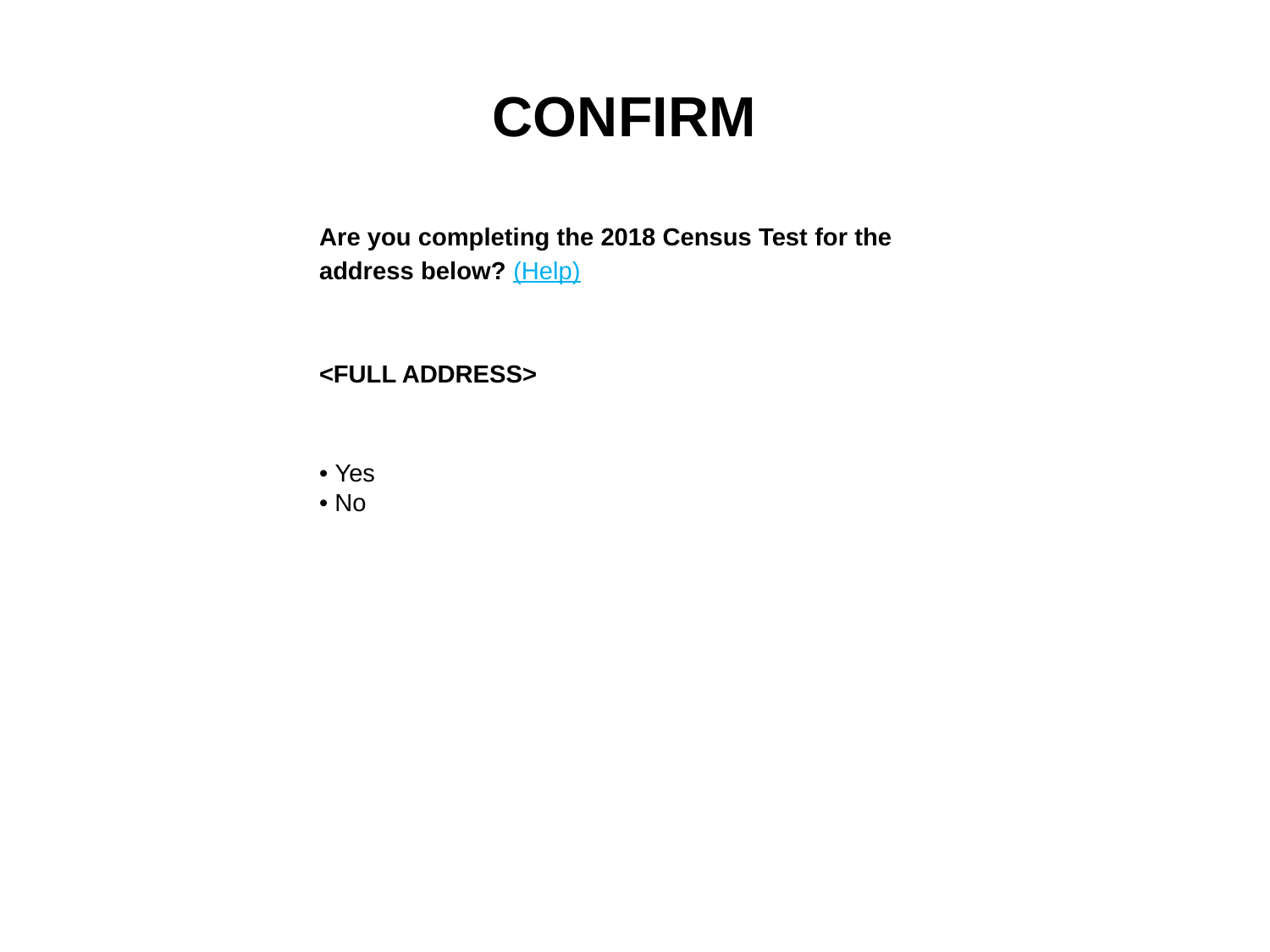

CONFIRM

Are you completing the 2018 Census Test for the address below? (Help)

<FULL ADDRESS>

• Yes
• No